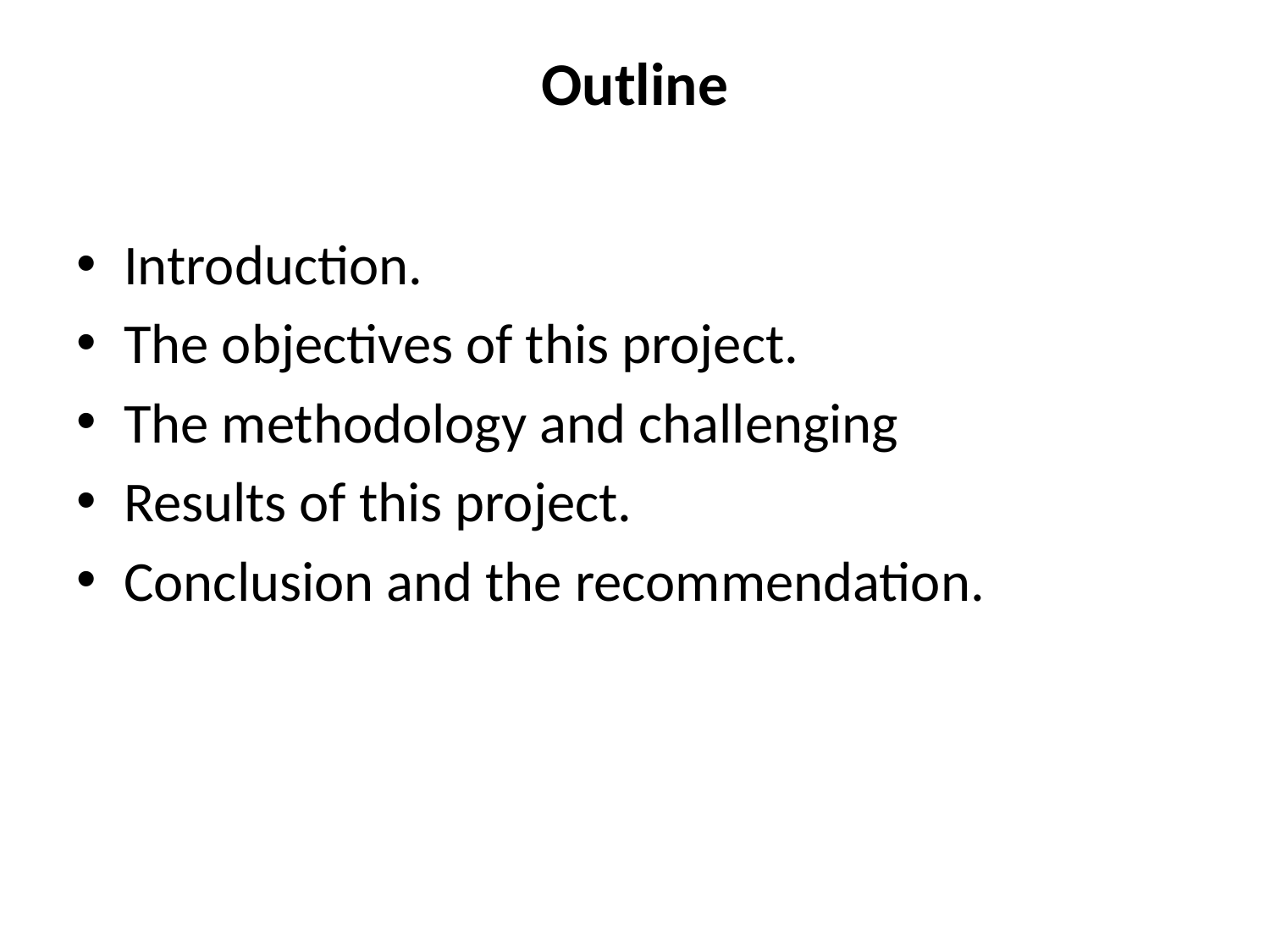

# Outline
Introduction.
The objectives of this project.
The methodology and challenging
Results of this project.
Conclusion and the recommendation.